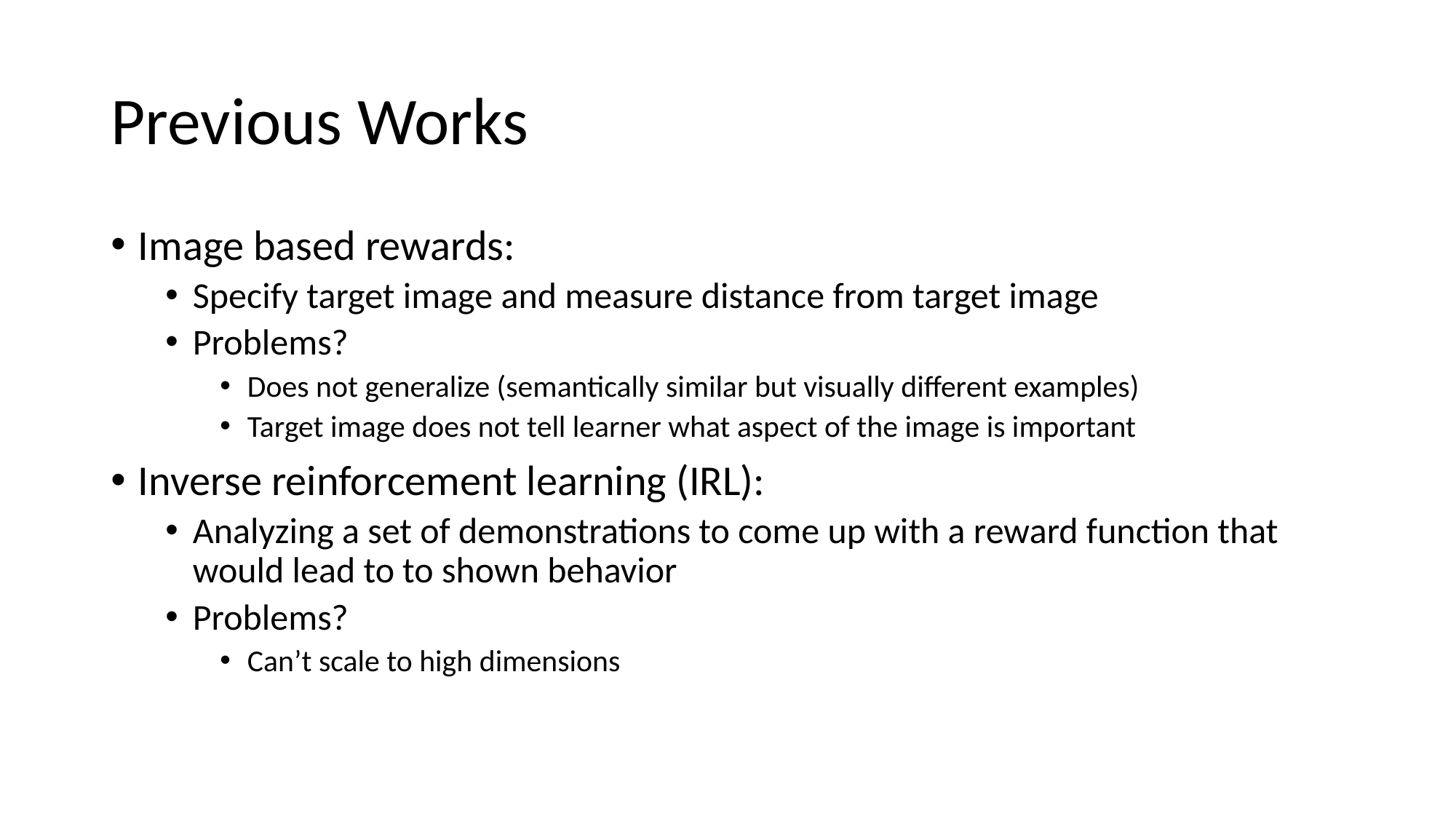

# Previous Works
Image based rewards:
Specify target image and measure distance from target image
Problems?
Does not generalize (semantically similar but visually different examples)
Target image does not tell learner what aspect of the image is important
Inverse reinforcement learning (IRL):
Analyzing a set of demonstrations to come up with a reward function that would lead to to shown behavior
Problems?
Can’t scale to high dimensions